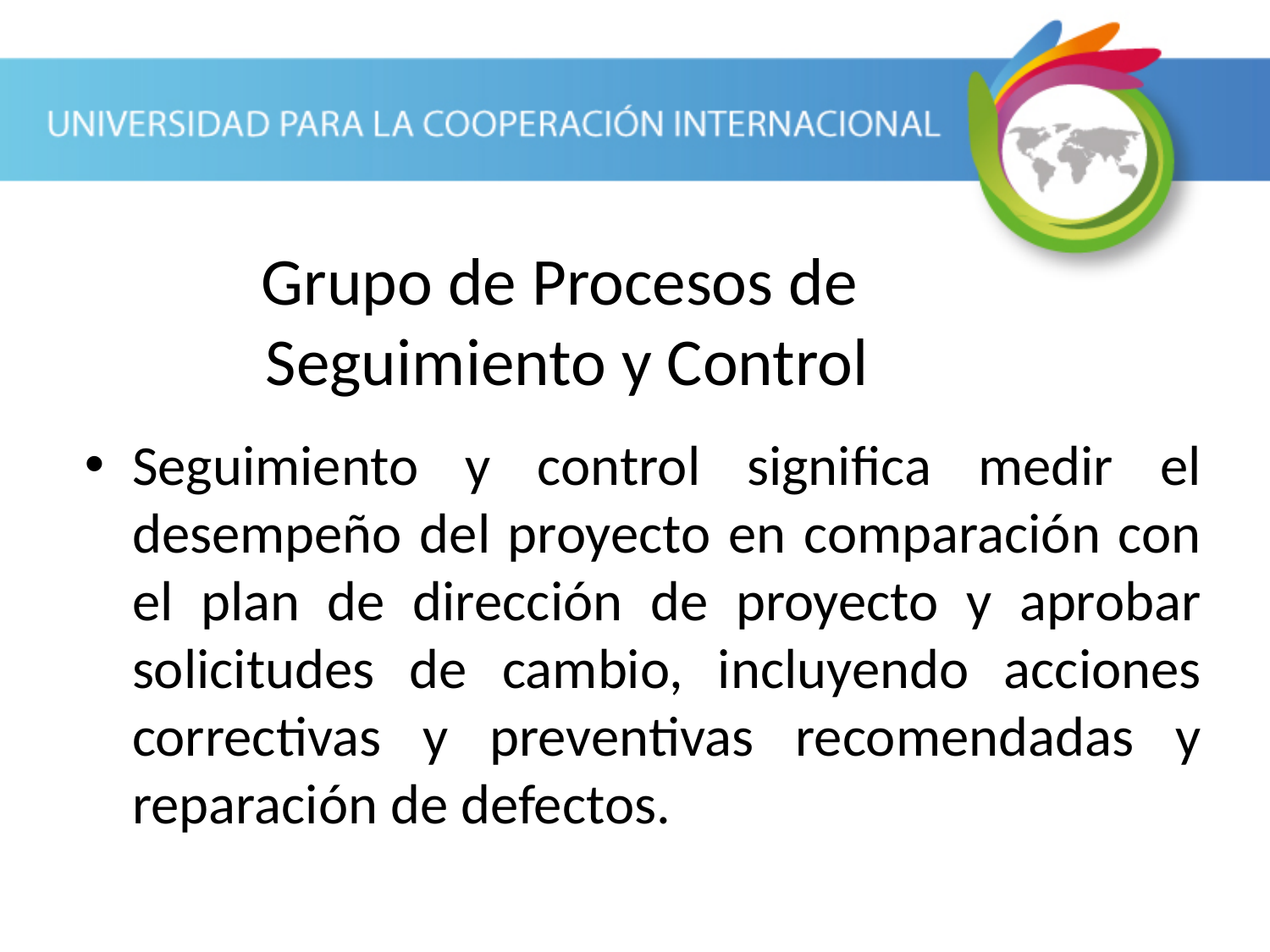

Grupo de Procesos de
Seguimiento y Control
Seguimiento y control significa medir el desempeño del proyecto en comparación con el plan de dirección de proyecto y aprobar solicitudes de cambio, incluyendo acciones correctivas y preventivas recomendadas y reparación de defectos.